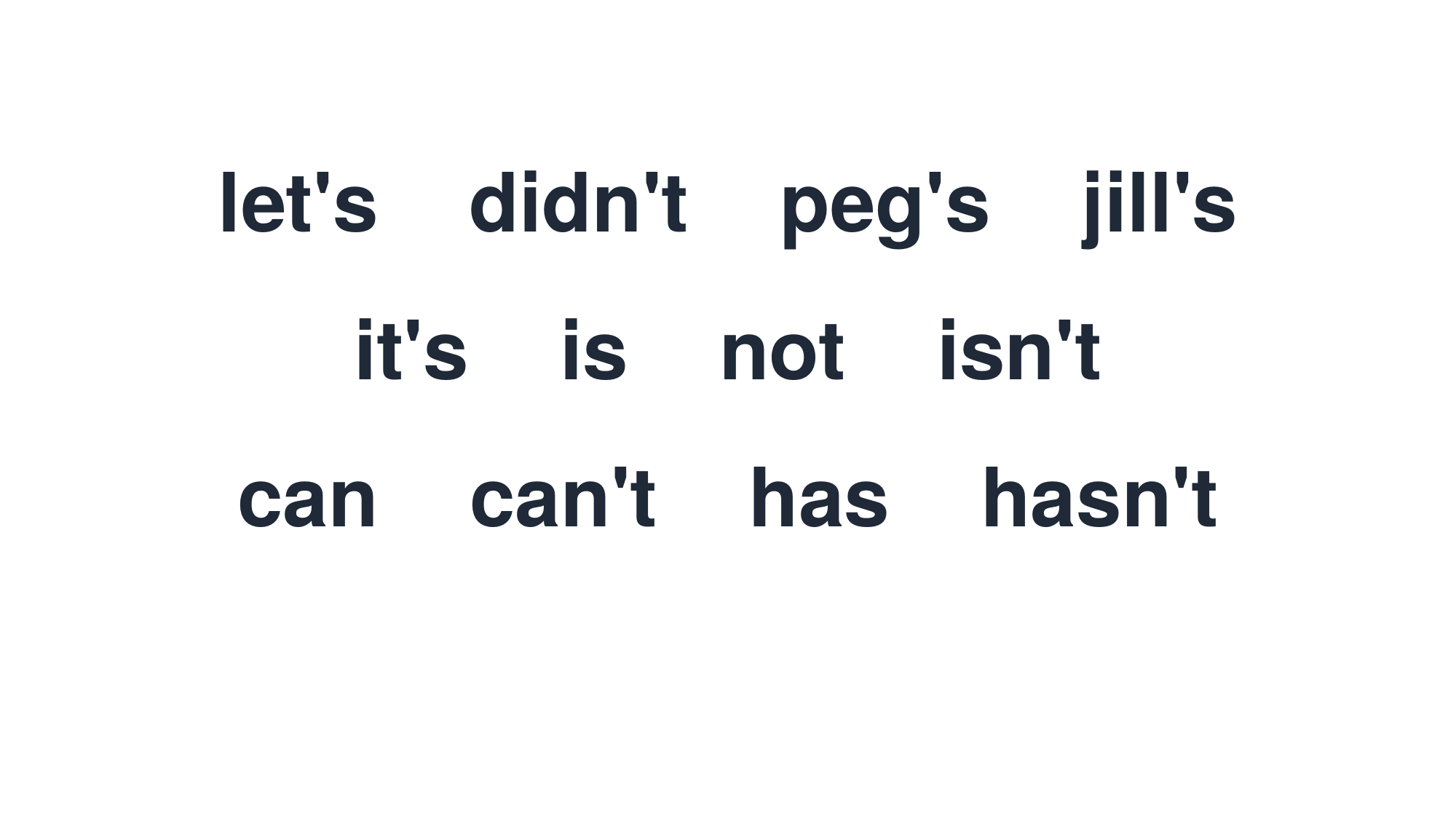

let's    didn't    peg's    jill's
it's    is    not    isn't
can    can't    has    hasn't